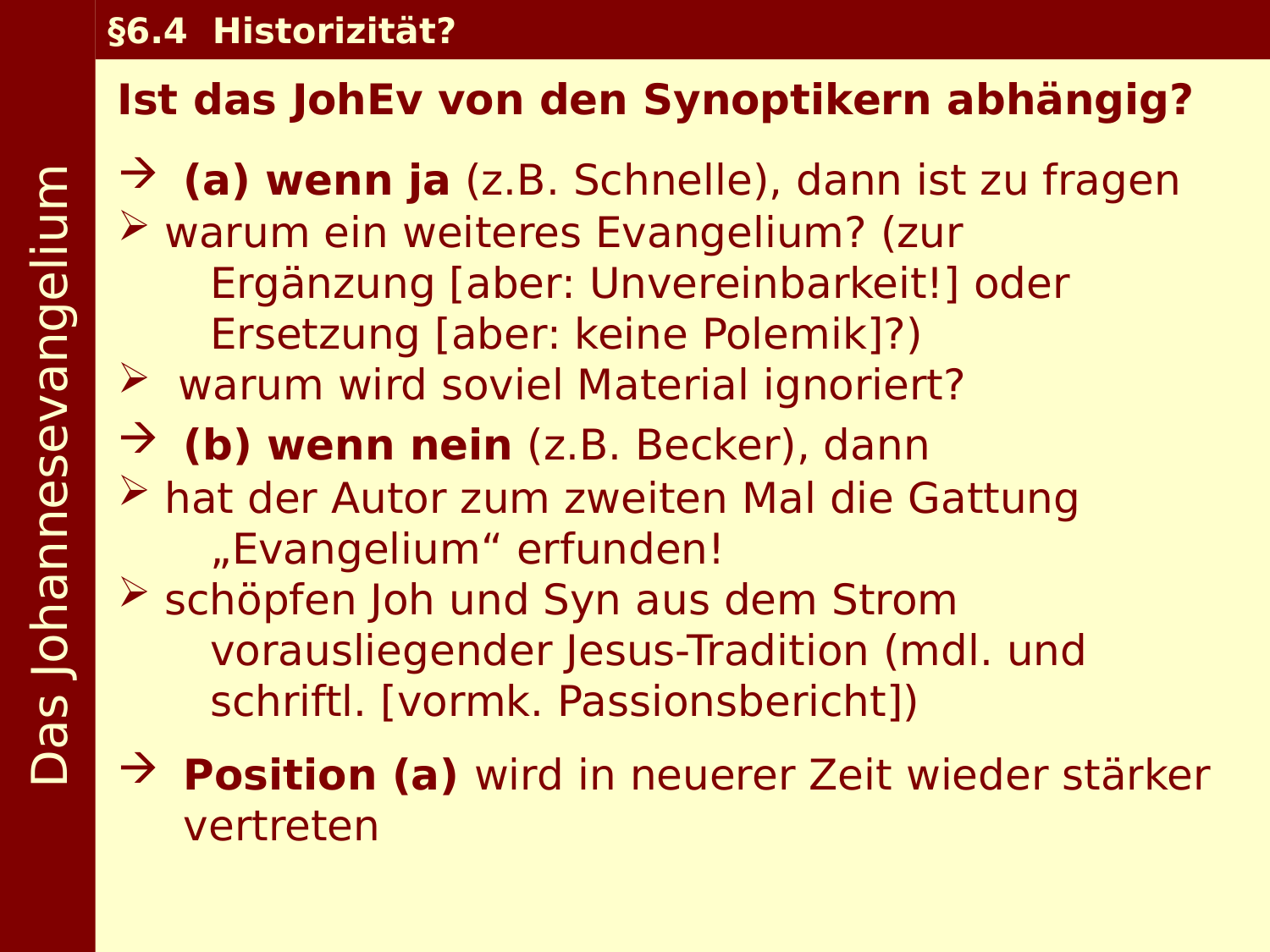

Das Johannesevangelium
§6.4  Historizität?

Ist das JohEv von den Synoptikern abhängig?

(a) wenn ja (z.B. Schnelle), dann ist zu fragen

 warum ein weiteres Evangelium? (zur 		  Ergänzung [aber: Unvereinbarkeit!] oder 	  Ersetzung [aber: keine Polemik]?)
  warum wird soviel Material ignoriert?

(b) wenn nein (z.B. Becker), dann

 hat der Autor zum zweiten Mal die Gattung 		  „Evangelium“ erfunden!
 schöpfen Joh und Syn aus dem Strom 	  	 vorausliegender Jesus-Tradition (mdl. und 	 schriftl. [vormk. Passionsbericht])

Position (a) wird in neuerer Zeit wieder stärker vertreten